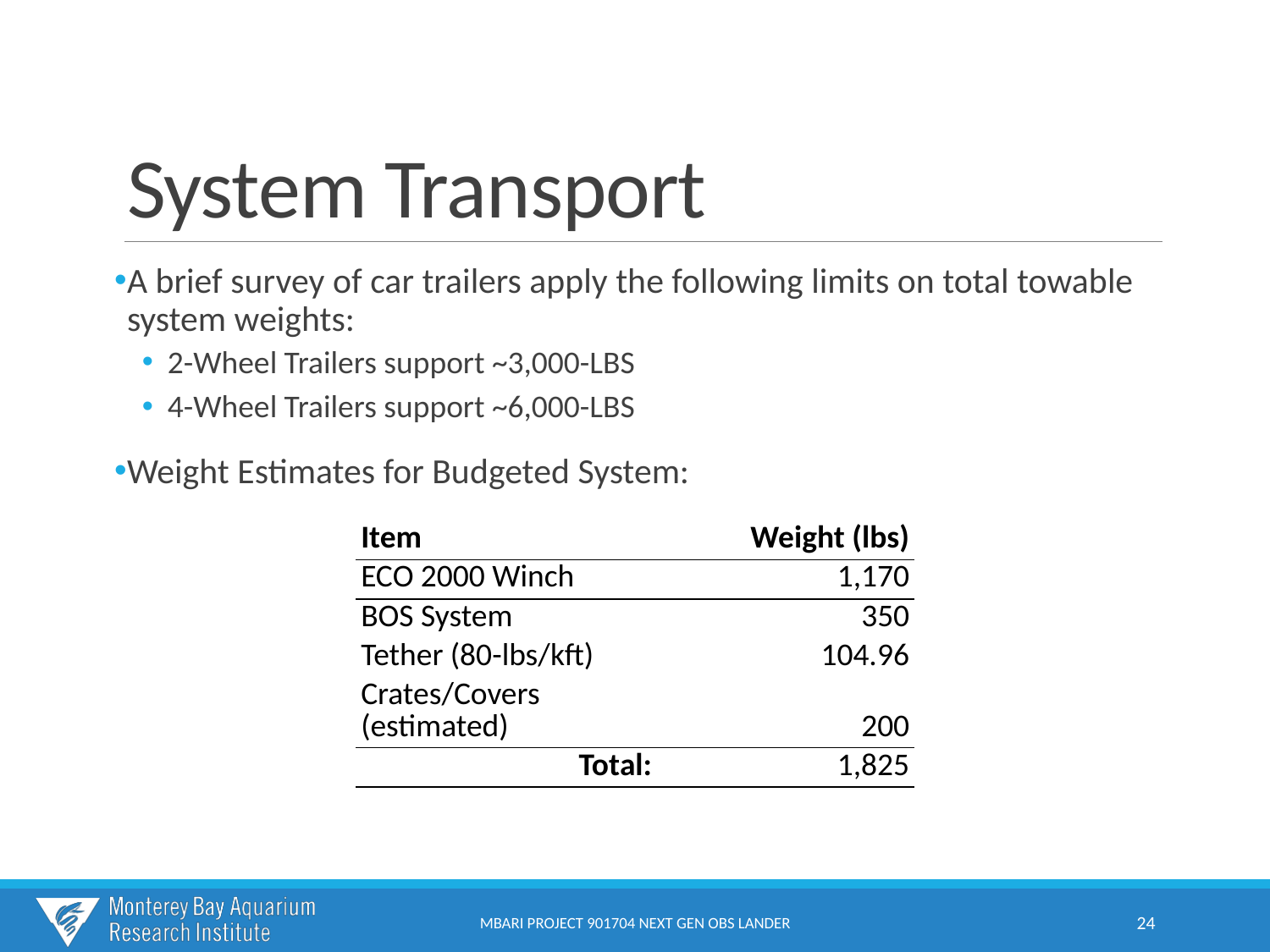

# System Transport
A brief survey of car trailers apply the following limits on total towable system weights:
2-Wheel Trailers support ~3,000-LBS
4-Wheel Trailers support ~6,000-LBS
Weight Estimates for Budgeted System:

| Item | Weight (lbs) |
| --- | --- |
| ECO 2000 Winch | 1,170 |
| BOS System | 350 |
| Tether (80-lbs/kft) | 104.96 |
| Crates/Covers (estimated) | 200 |
| Total: | 1,825 |
MBARI PROJECT 901704 NEXT GEN OBS LANDER
24